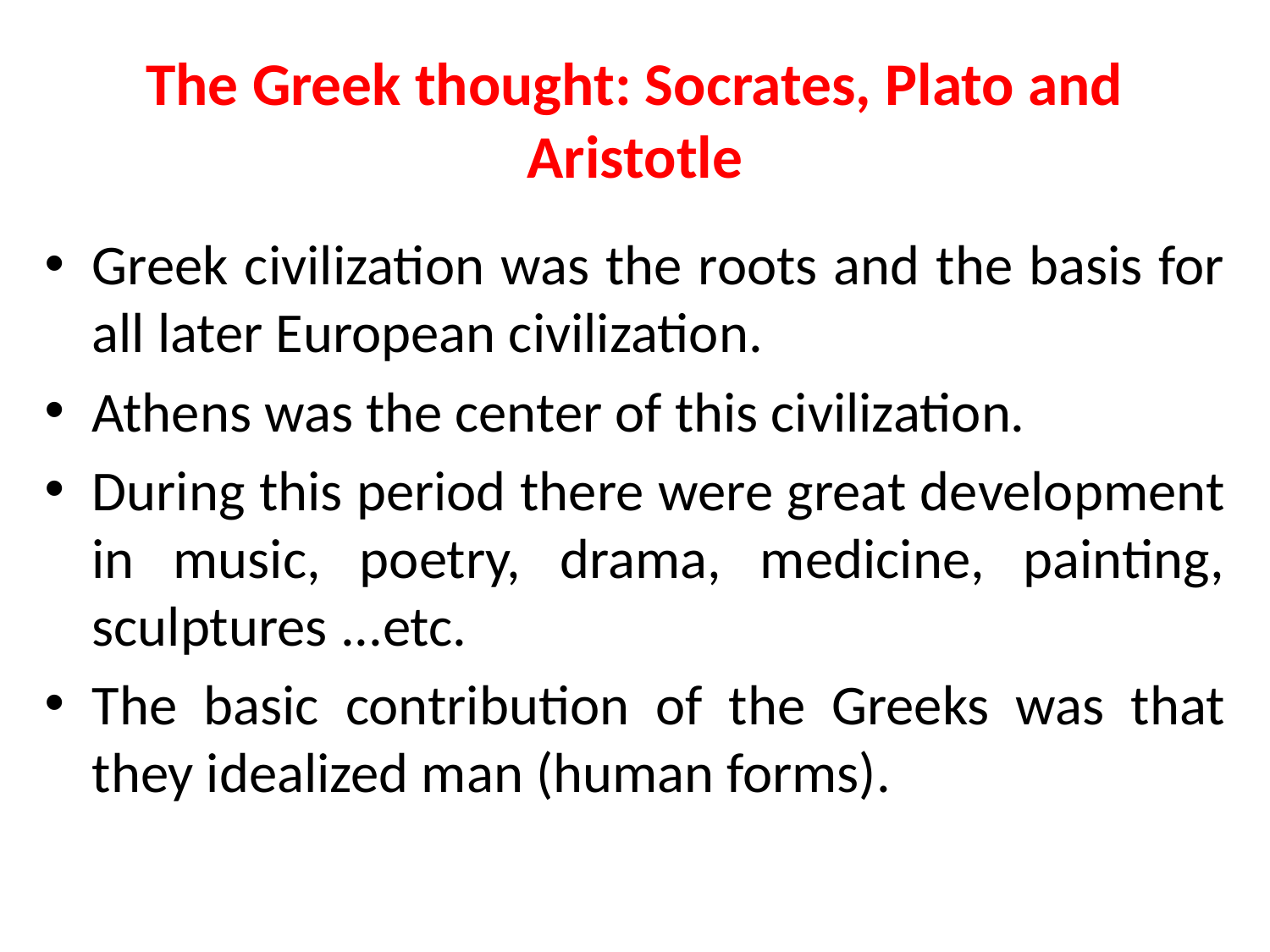

# The Greek thought: Socrates, Plato and Aristotle
Greek civilization was the roots and the basis for all later European civilization.
Athens was the center of this civilization.
During this period there were great development in music, poetry, drama, medicine, painting, sculptures ...etc.
The basic contribution of the Greeks was that they idealized man (human forms).